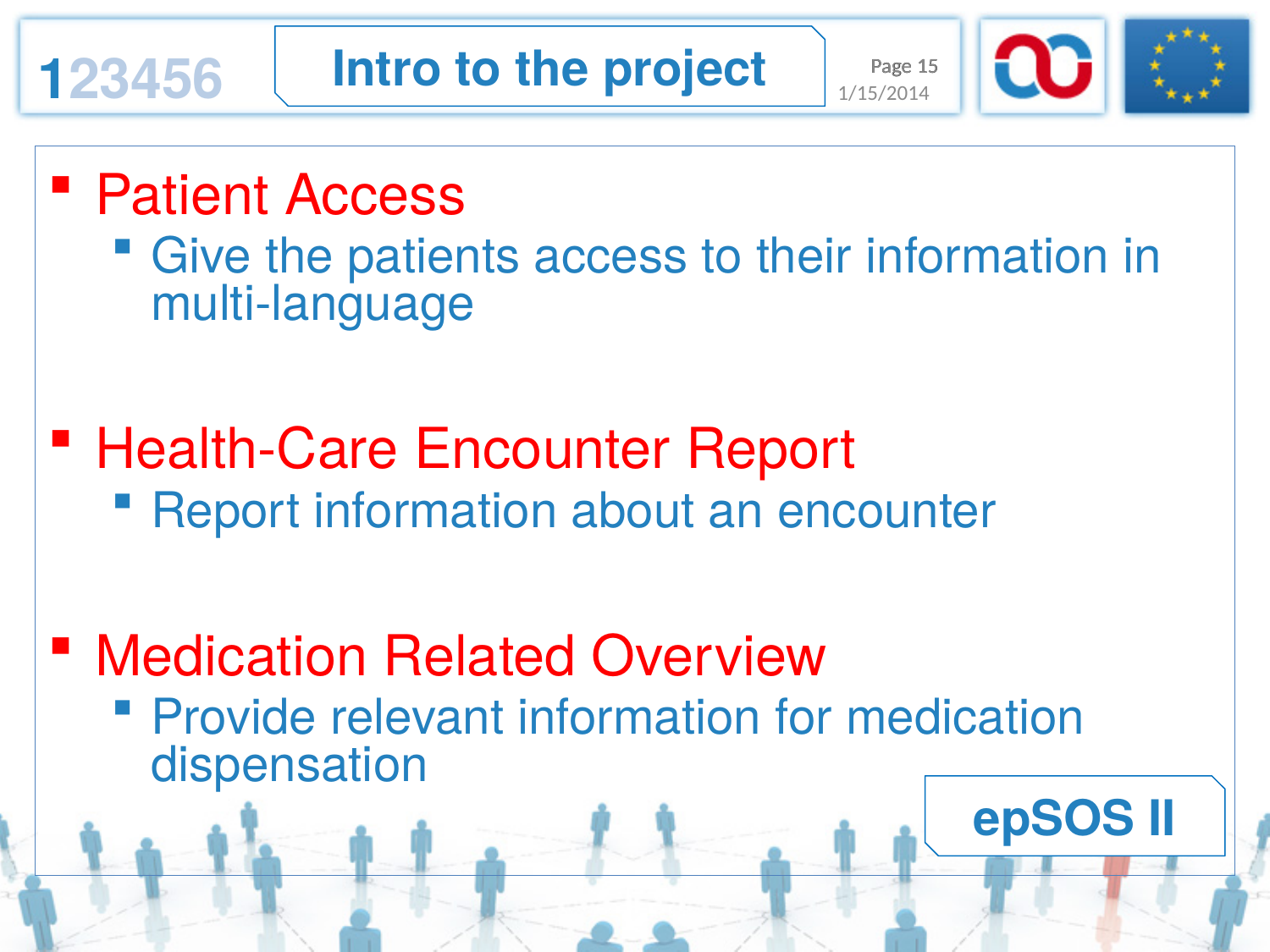

Intro to the project
123456
Page 15
Page 15
1/15/2014
Patient Access
Give the patients access to their information in multi-language

Health-Care Encounter Report
Report information about an encounter

Medication Related Overview
Provide relevant information for medication dispensation

epSOS II